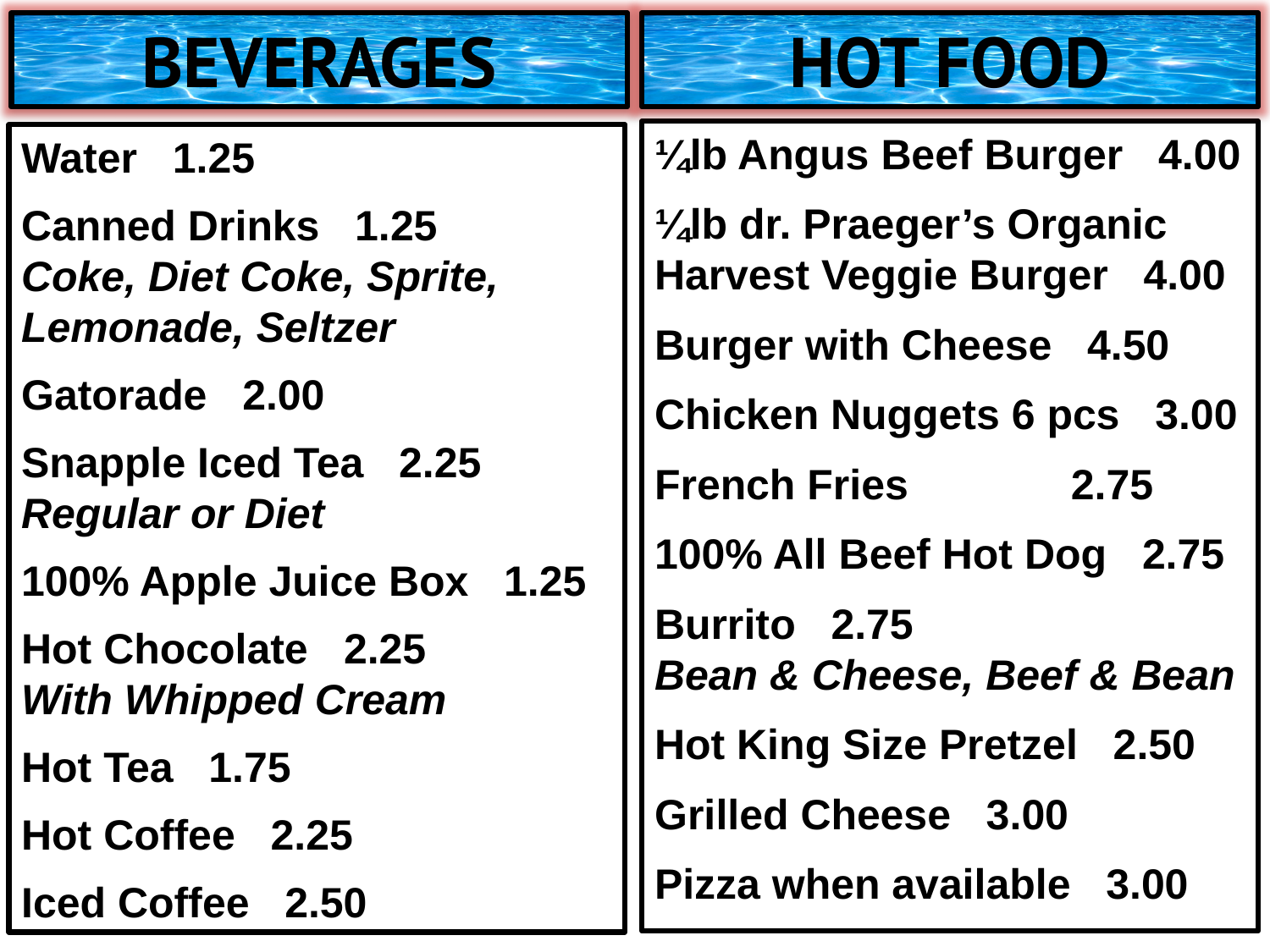

BEVERAGES
HOT FOOD
¼lb Angus Beef Burger   4.00

¼lb dr. Praeger’s Organic Harvest Veggie Burger   4.00

Burger with Cheese   4.50

Chicken Nuggets 6 pcs   3.00

French Fries	   2.75

100% All Beef Hot Dog   2.75

Burrito   2.75
Bean & Cheese, Beef & Bean

Hot King Size Pretzel   2.50

Grilled Cheese   3.00

Pizza when available   3.00

Water   1.25

Canned Drinks   1.25
Coke, Diet Coke, Sprite,
Lemonade, Seltzer

Gatorade   2.00

Snapple Iced Tea   2.25
Regular or Diet

100% Apple Juice Box   1.25

Hot Chocolate   2.25
With Whipped Cream

Hot Tea   1.75

Hot Coffee   2.25

Iced Coffee   2.50